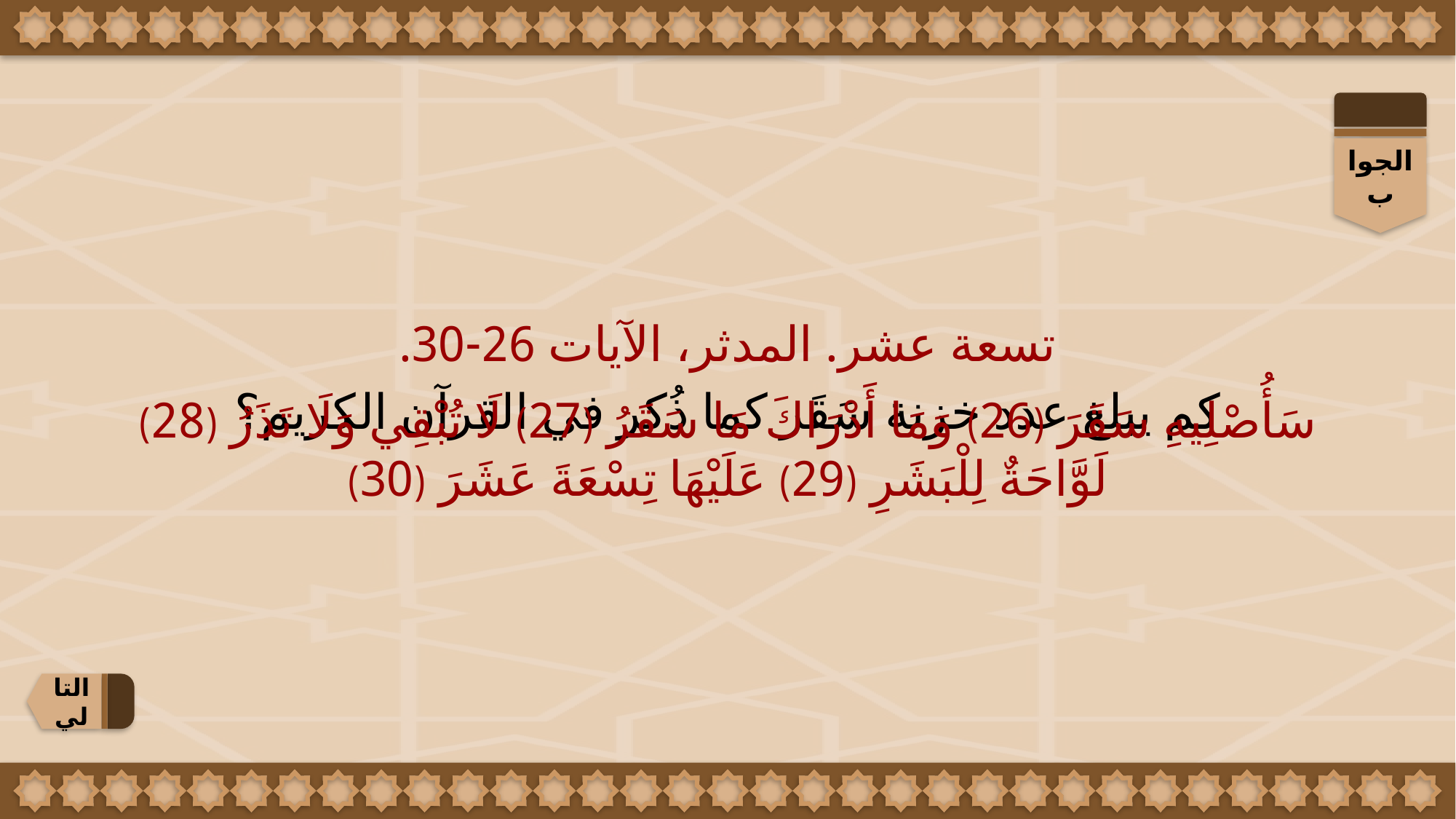

الجواب
تسعة عشر. المدثر، الآيات 26-30.
سَأُصْلِيهِ سَقَرَ (26) وَمَا أَدْرَاكَ مَا سَقَرُ (27) لَا تُبْقِي وَلَا تَذَرُ (28) لَوَّاحَةٌ لِلْبَشَرِ (29) عَلَيْهَا تِسْعَةَ عَشَرَ (30)
كم يبلغ عدد خزنة سَقَر كما ذُكر في القرآن الكريم؟

التالي